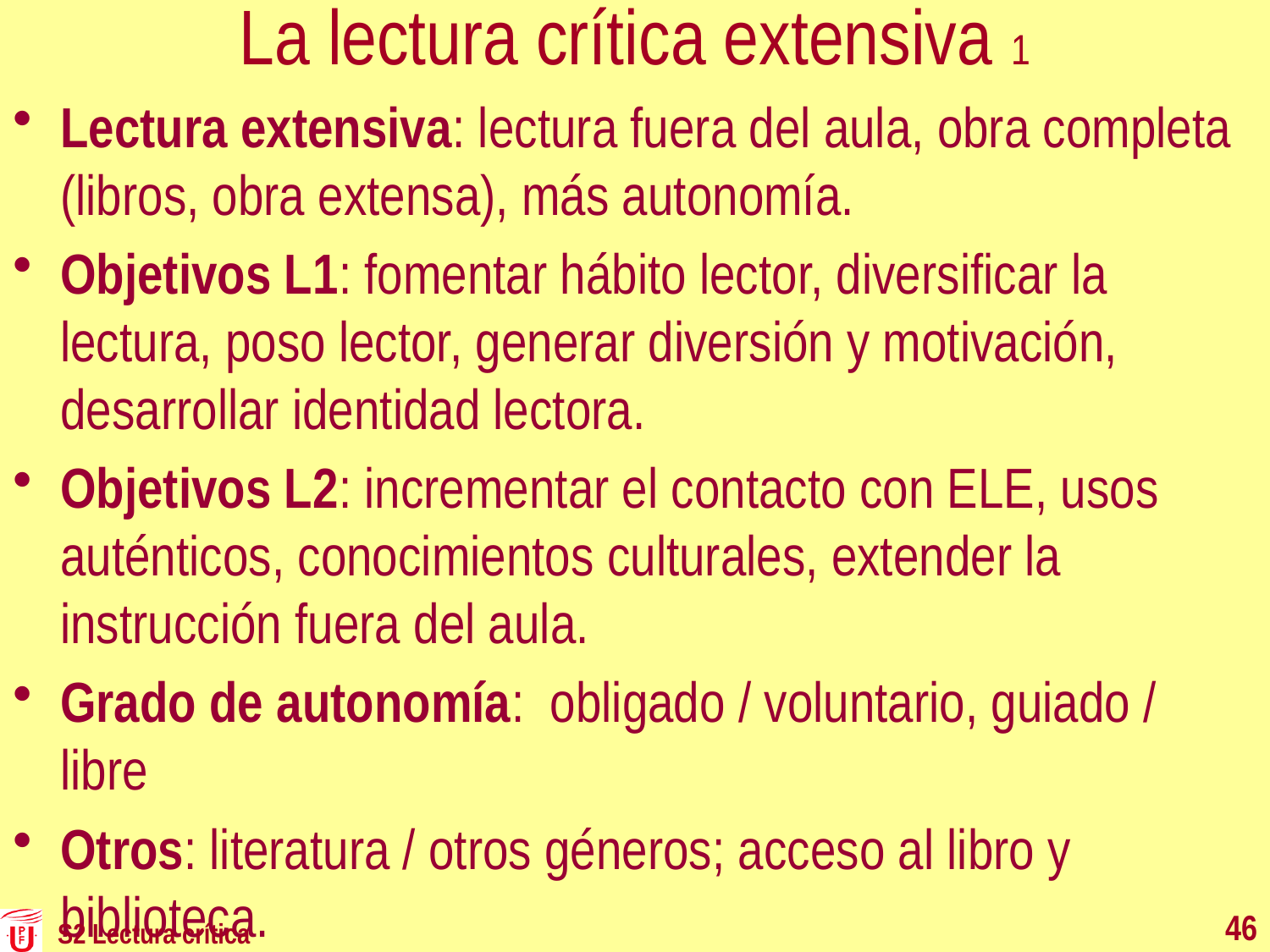

# La lectura crítica extensiva 1
Lectura extensiva: lectura fuera del aula, obra completa (libros, obra extensa), más autonomía.
Objetivos L1: fomentar hábito lector, diversificar la lectura, poso lector, generar diversión y motivación, desarrollar identidad lectora.
Objetivos L2: incrementar el contacto con ELE, usos auténticos, conocimientos culturales, extender la instrucción fuera del aula.
Grado de autonomía:  obligado / voluntario, guiado / libre
Otros: literatura / otros géneros; acceso al libro y biblioteca.
46
S2 Lectura crítica